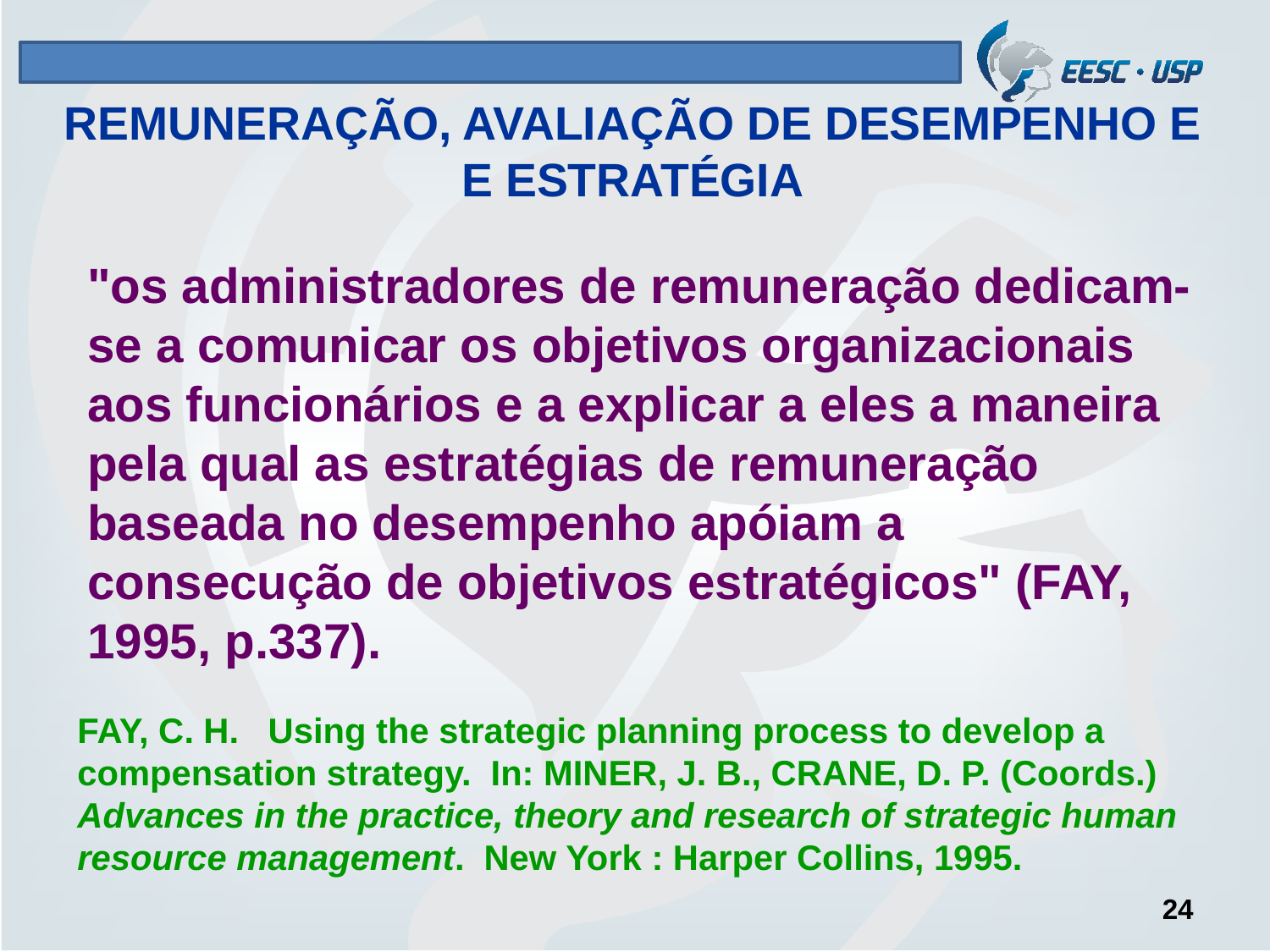

# REMUNERAÇÃO, AVALIAÇÃO DE DESEMPENHO E E ESTRATÉGIA
"os administradores de remuneração dedicam-se a comunicar os objetivos organizacionais aos funcionários e a explicar a eles a maneira pela qual as estratégias de remuneração baseada no desempenho apóiam a consecução de objetivos estratégicos" (FAY, 1995, p.337).
FAY, C. H.   Using the strategic planning process to develop a compensation strategy.  In: MINER, J. B., CRANE, D. P. (Coords.)  Advances in the practice, theory and research of strategic human resource management.  New York : Harper Collins, 1995.
24